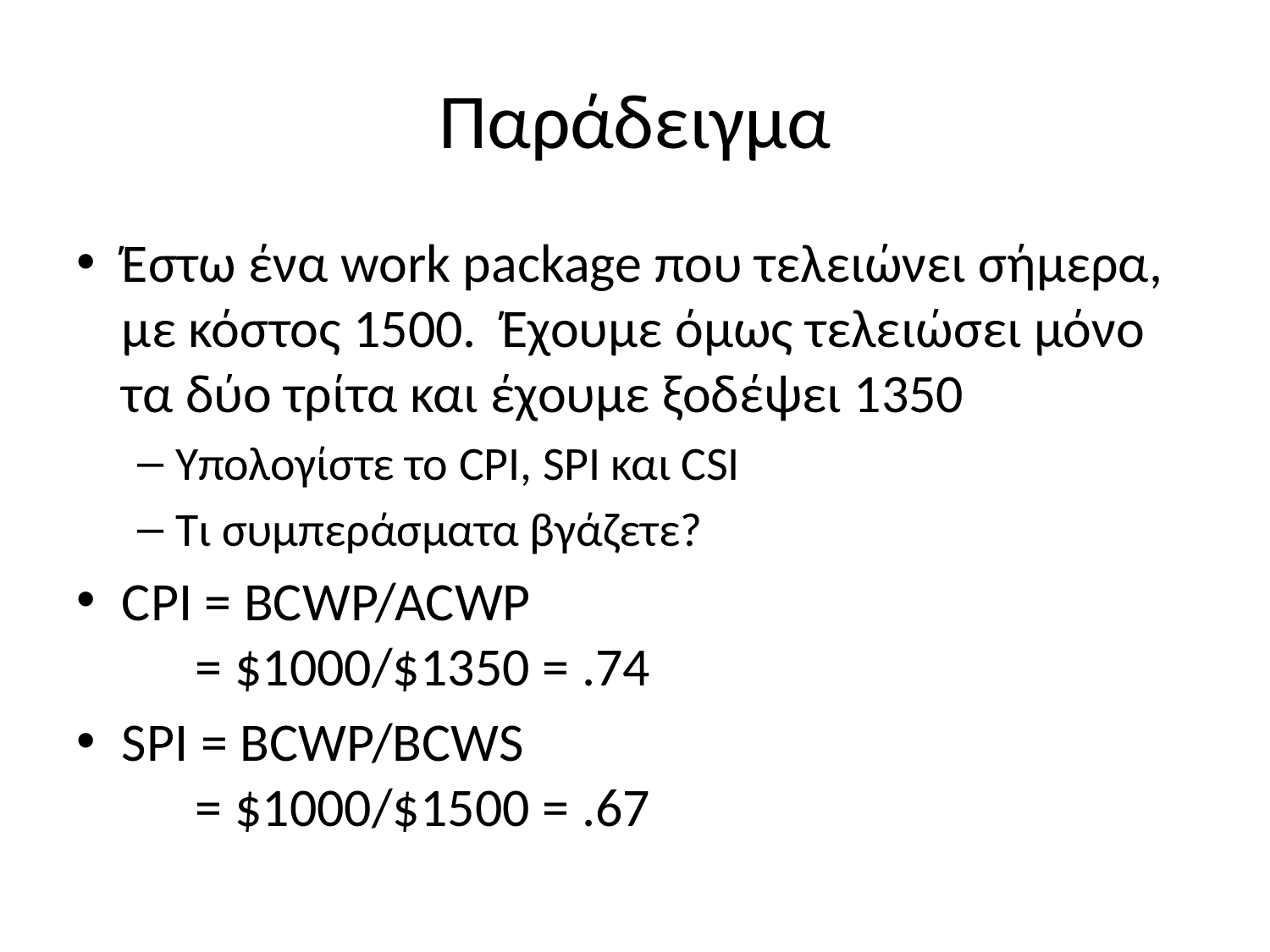

# Παράδειγμα
Έστω ένα work package που τελειώνει σήμερα, με κόστος 1500.  Έχουμε όμως τελειώσει μόνο τα δύο τρίτα και έχουμε ξοδέψει 1350
Υπολογίστε το CPI, SPI και CSI
Τι συμπεράσματα βγάζετε?
CPI = BCWP/ACWP
      = $1000/$1350 = .74
SPI = BCWP/BCWS
      = $1000/$1500 = .67